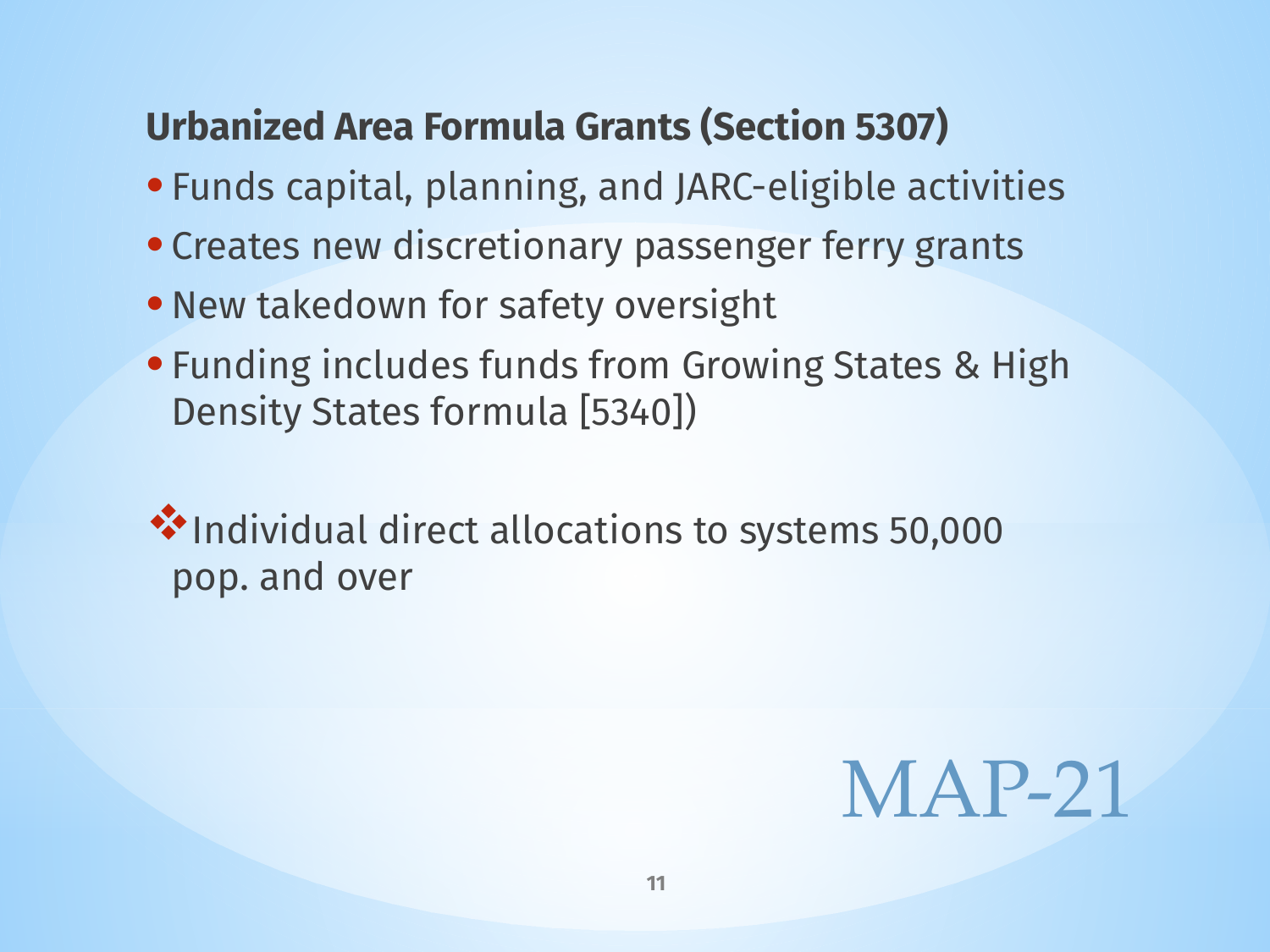

Urbanized Area Formula Grants (Section 5307)
Funds capital, planning, and JARC-eligible activities
Creates new discretionary passenger ferry grants
New takedown for safety oversight
Funding includes funds from Growing States & High Density States formula [5340])

Individual direct allocations to systems 50,000 pop. and over

# MAP-21
11